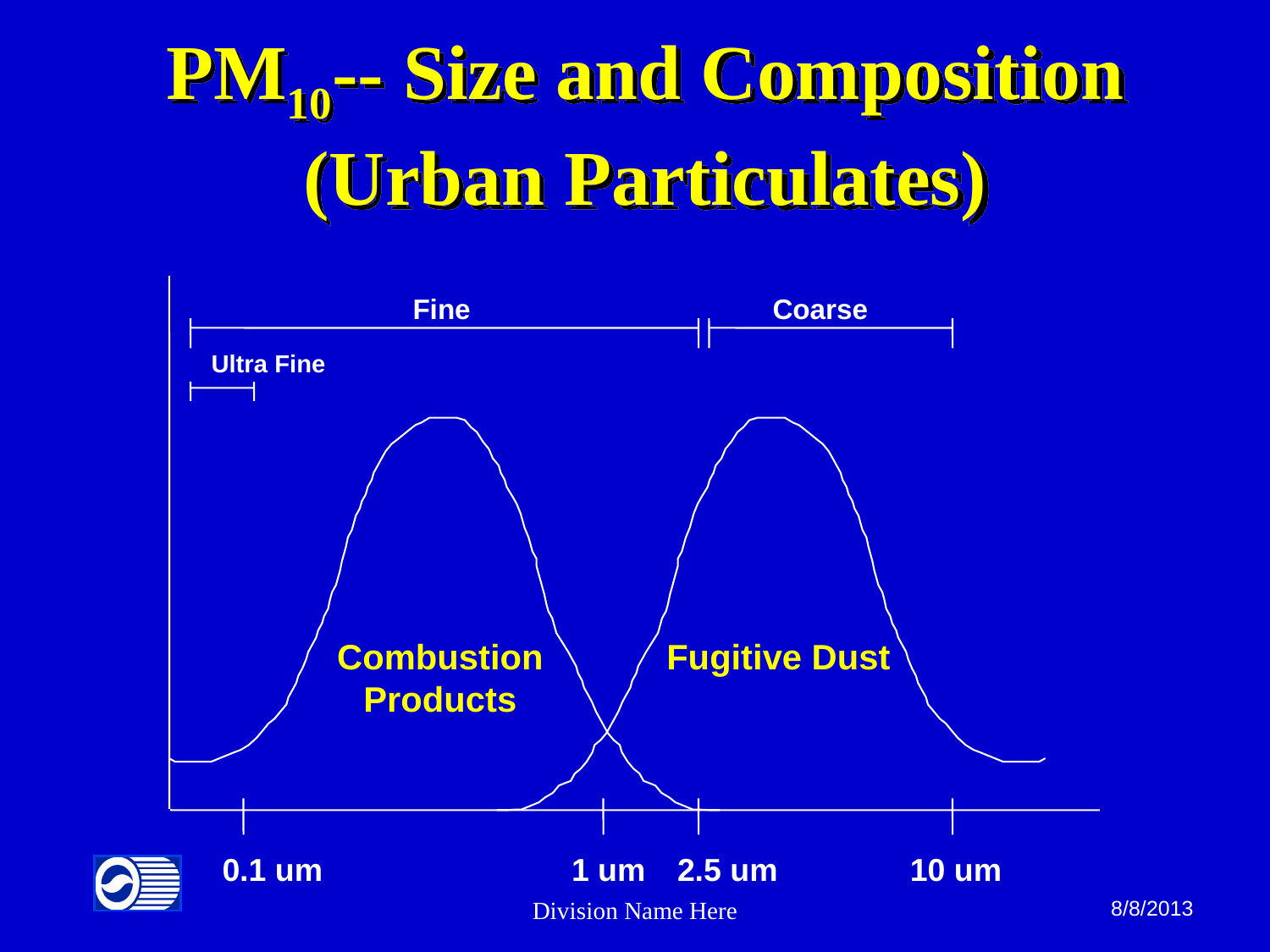

# PM10-- Size and Composition (Urban Particulates)

Fine
Coarse

Ultra Fine

Combustion
Products
Fugitive Dust

0.1 um
1 um
2.5 um
10 um
Division Name Here
8/8/2013